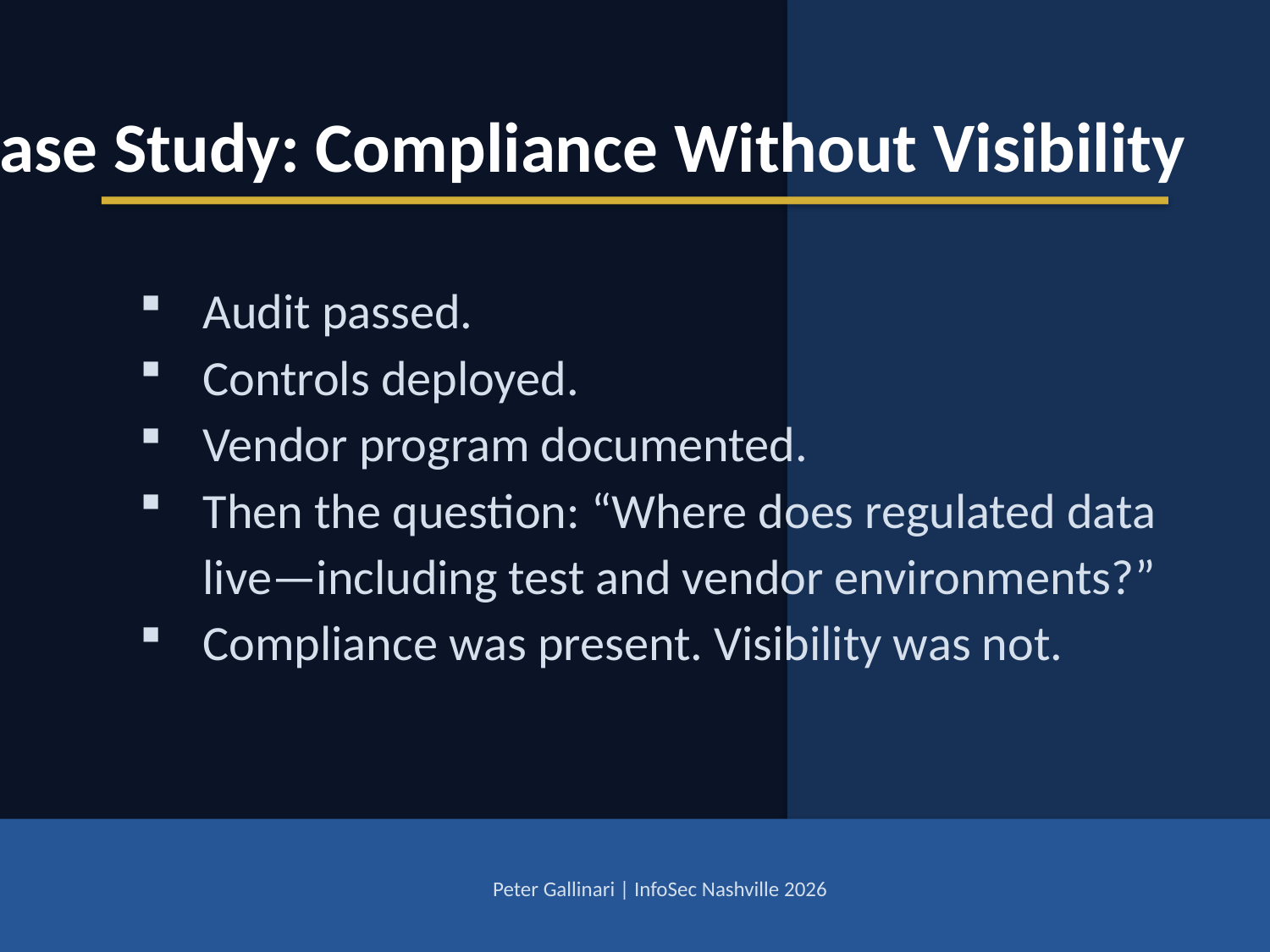

Case Study: Compliance Without Visibility

Audit passed.
Controls deployed.
Vendor program documented.
Then the question: “Where does regulated data live—including test and vendor environments?”
Compliance was present. Visibility was not.

Peter Gallinari | InfoSec Nashville 2026